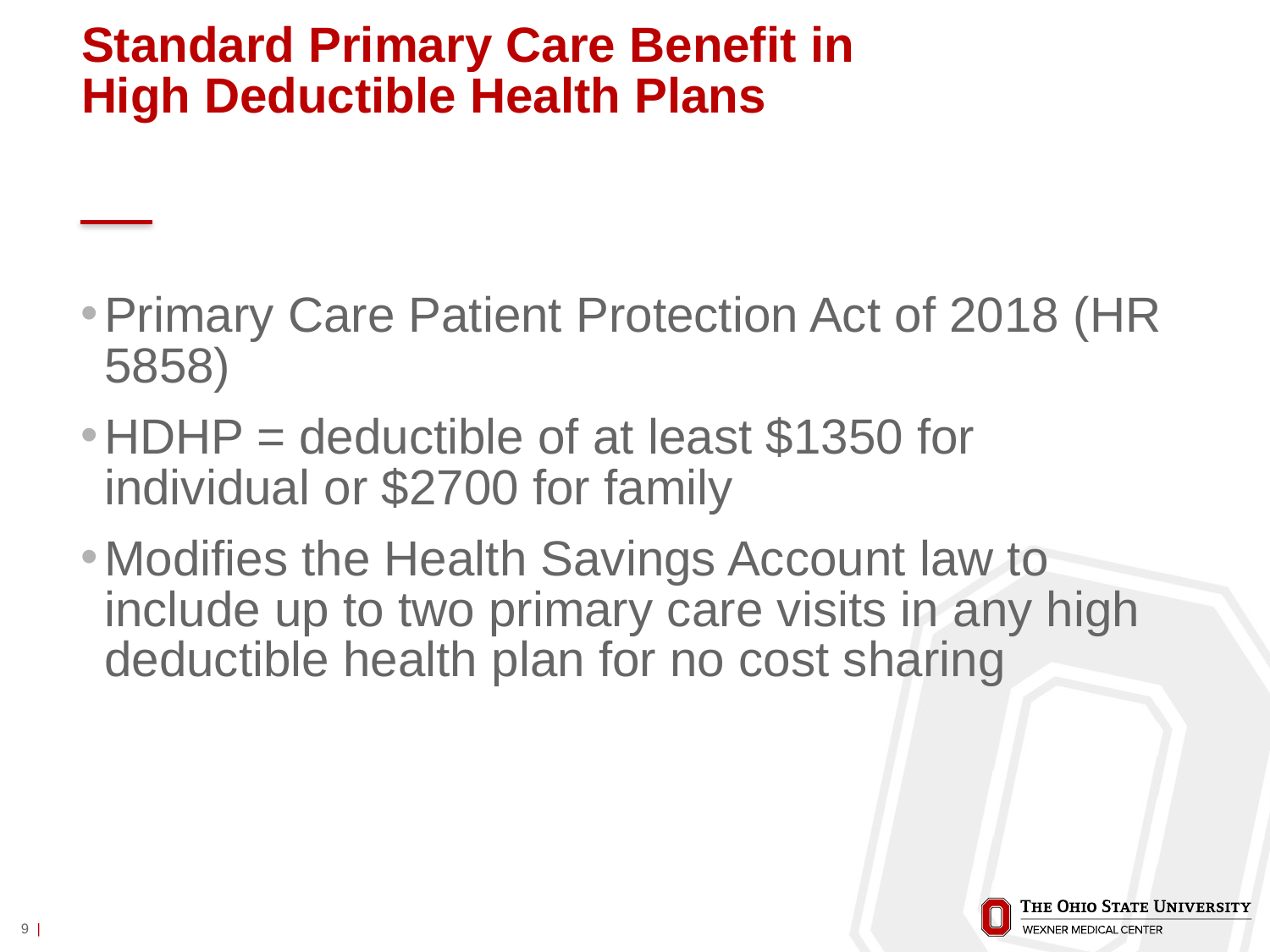

# Standard Primary Care Benefit in High Deductible Health Plans

Primary Care Patient Protection Act of 2018 (HR 5858)
HDHP = deductible of at least $1350 for individual or $2700 for family
Modifies the Health Savings Account law to include up to two primary care visits in any high deductible health plan for no cost sharing